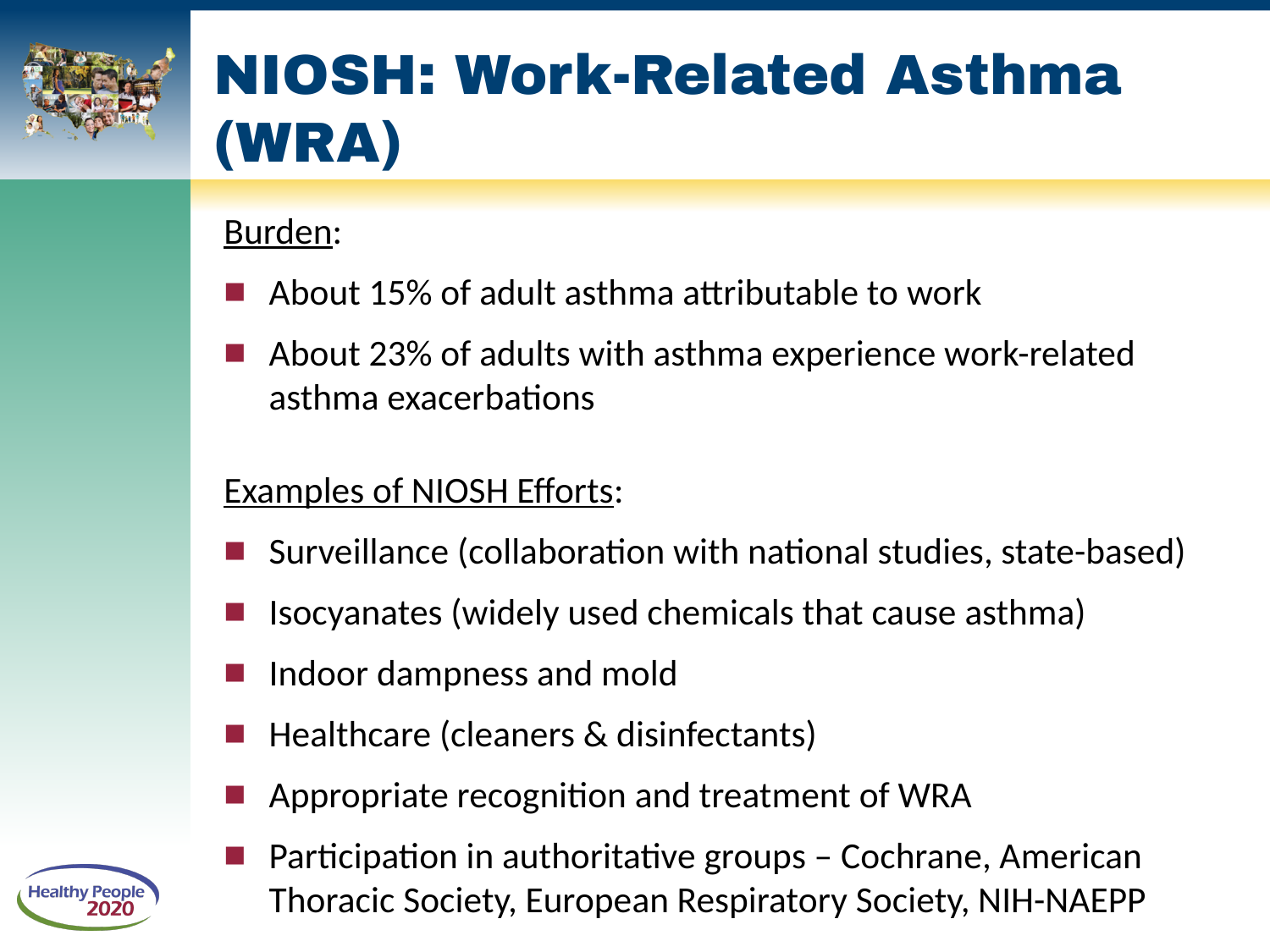

# NIOSH: Work-Related Asthma (WRA)
Burden:
About 15% of adult asthma attributable to work
About 23% of adults with asthma experience work-related asthma exacerbations

Examples of NIOSH Efforts:
Surveillance (collaboration with national studies, state-based)
Isocyanates (widely used chemicals that cause asthma)
Indoor dampness and mold
Healthcare (cleaners & disinfectants)
Appropriate recognition and treatment of WRA
Participation in authoritative groups – Cochrane, American Thoracic Society, European Respiratory Society, NIH-NAEPP